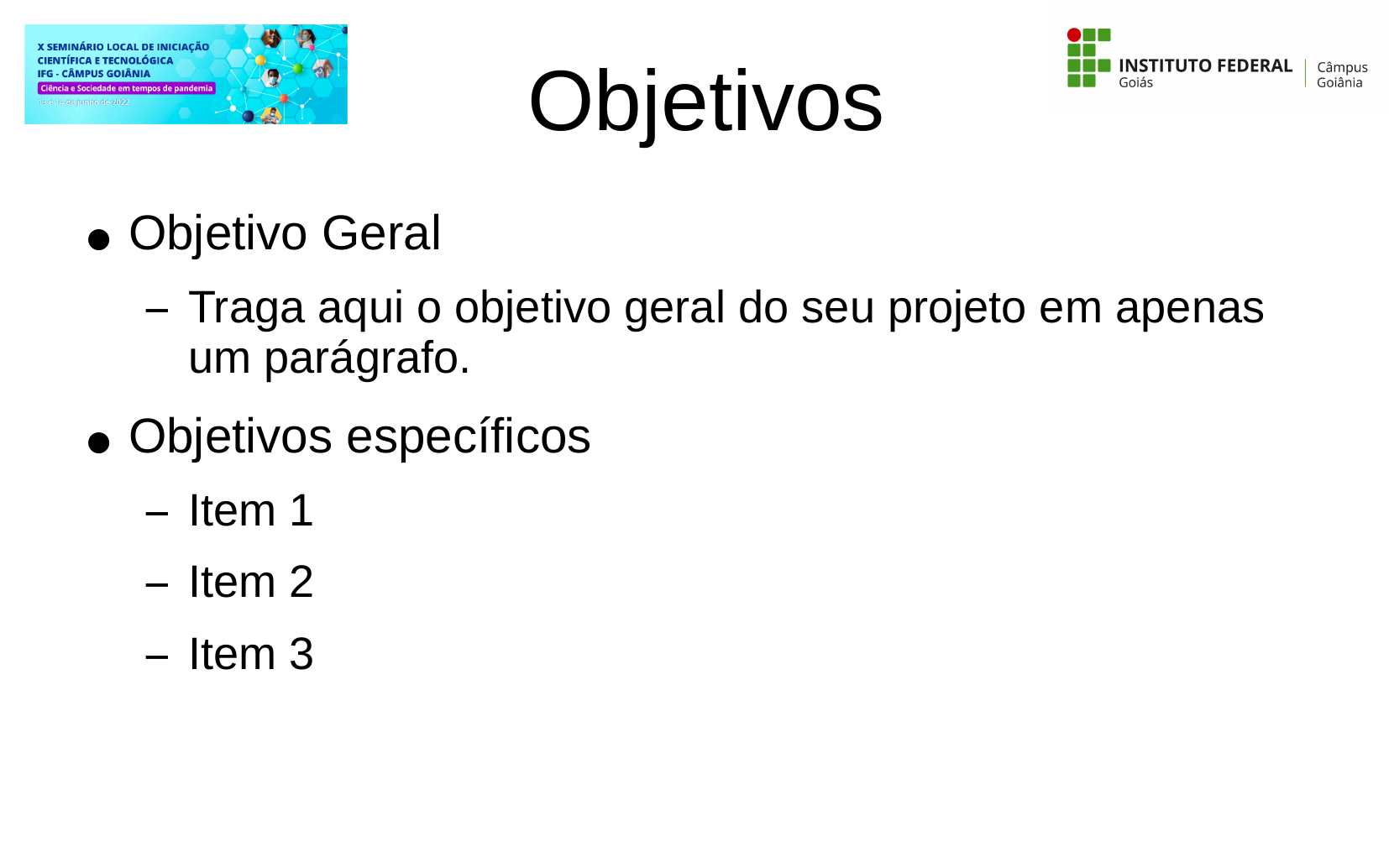

# Objetivos
Objetivo Geral
Traga aqui o objetivo geral do seu projeto em apenas um parágrafo.
Objetivos específicos
Item 1
Item 2
Item 3